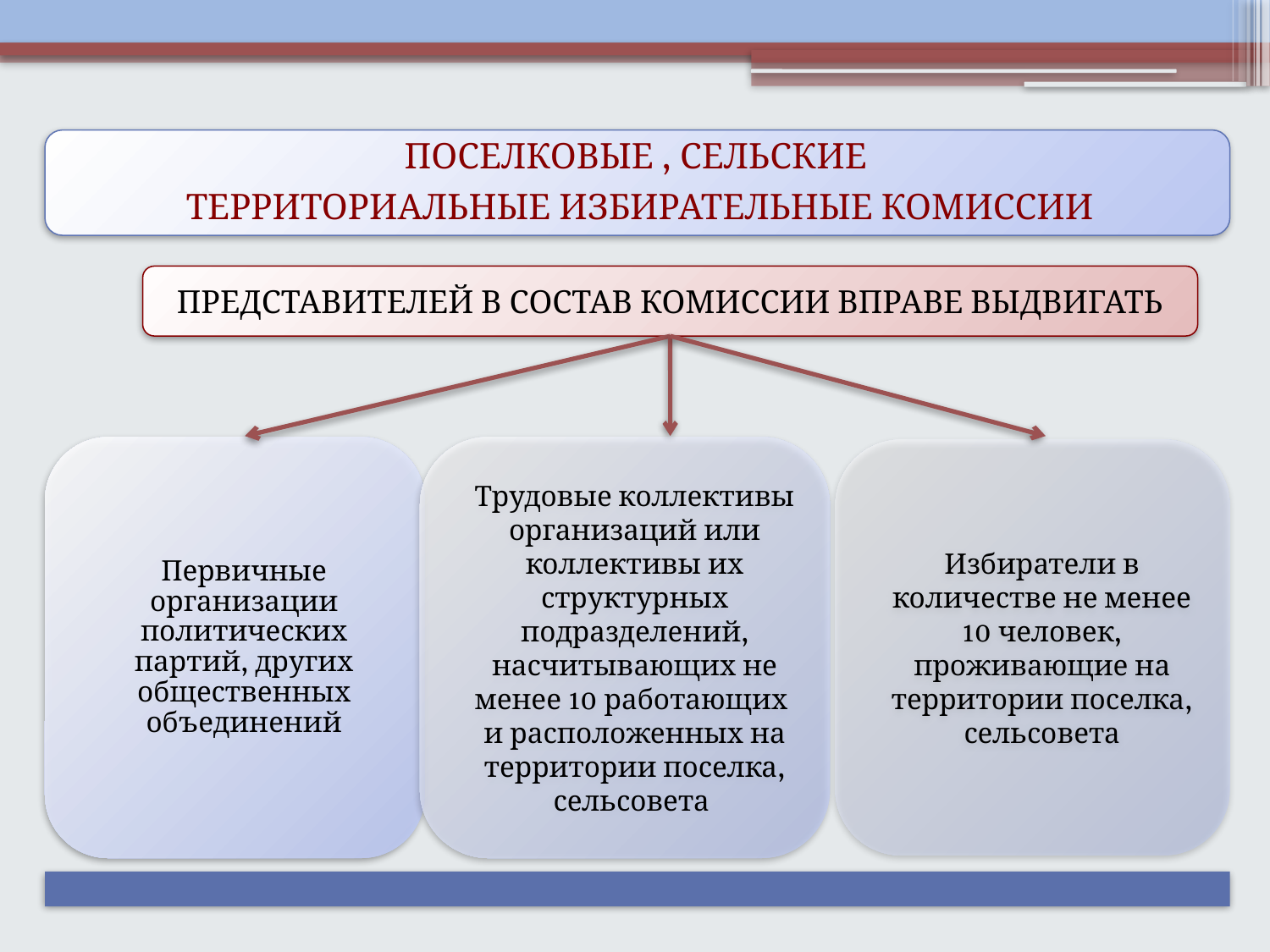

ПОСЕЛКОВЫЕ , СЕЛЬСКИЕ
ТЕРРИТОРИАЛЬНЫЕ ИЗБИРАТЕЛЬНЫЕ КОМИССИИ
Первичные организации политических партий, других общественных объединений
Трудовые коллективы организаций или коллективы их структурных подразделений, насчитывающих не менее 10 работающих
и расположенных на территории поселка, сельсовета
Избиратели в количестве не менее 10 человек, проживающие на территории поселка, сельсовета
ПРЕДСТАВИТЕЛЕЙ В СОСТАВ КОМИССИИ ВПРАВЕ ВЫДВИГАТЬ